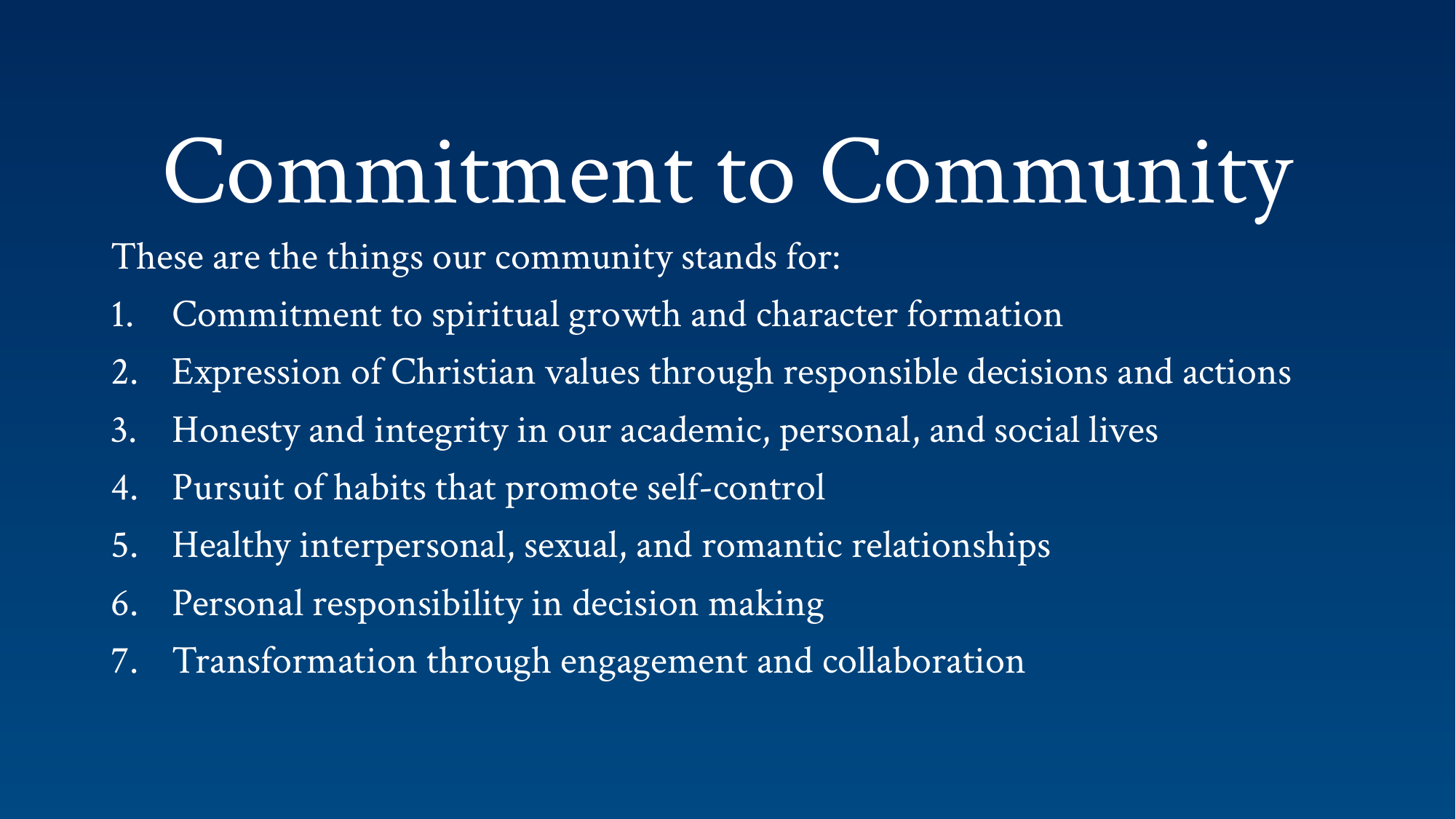

Commitment to Community
These are the things our community stands for:
Commitment to spiritual growth and character formation
Expression of Christian values through responsible decisions and actions
Honesty and integrity in our academic, personal, and social lives
Pursuit of habits that promote self-control
Healthy interpersonal, sexual, and romantic relationships
Personal responsibility in decision making
Transformation through engagement and collaboration